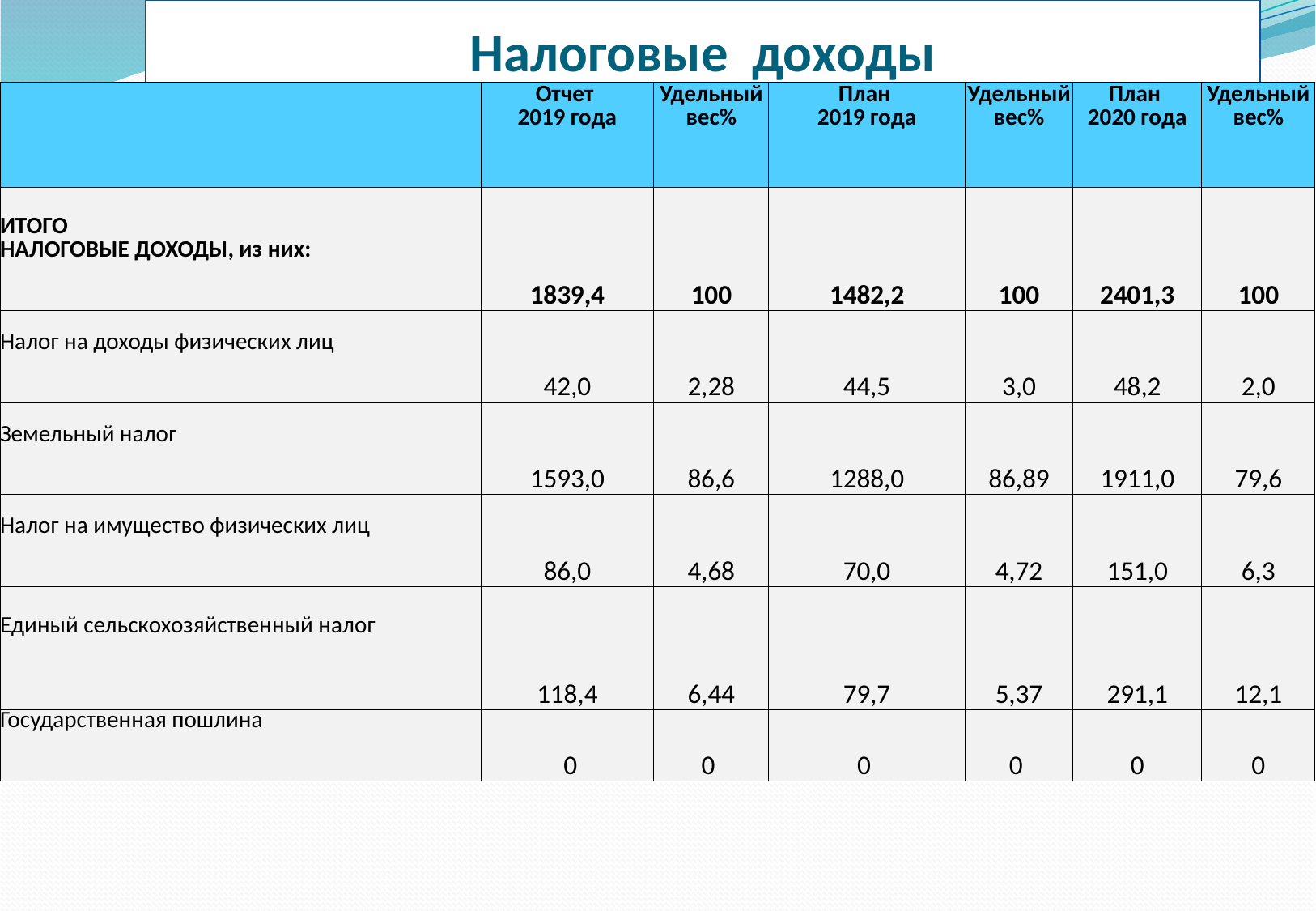

# Налоговые  доходы
|  | Отчет 2019 года | Удельный вес% | План 2019 года | Удельный вес% | План 2020 года | Удельный вес% |
| --- | --- | --- | --- | --- | --- | --- |
| ИТОГО НАЛОГОВЫЕ ДОХОДЫ, из них: | 1839,4 | 100 | 1482,2 | 100 | 2401,3 | 100 |
| Налог на доходы физических лиц | 42,0 | 2,28 | 44,5 | 3,0 | 48,2 | 2,0 |
| Земельный налог | 1593,0 | 86,6 | 1288,0 | 86,89 | 1911,0 | 79,6 |
| Налог на имущество физических лиц | 86,0 | 4,68 | 70,0 | 4,72 | 151,0 | 6,3 |
| Единый сельскохозяйственный налог | 118,4 | 6,44 | 79,7 | 5,37 | 291,1 | 12,1 |
| Государственная пошлина | 0 | 0 | 0 | 0 | 0 | 0 |